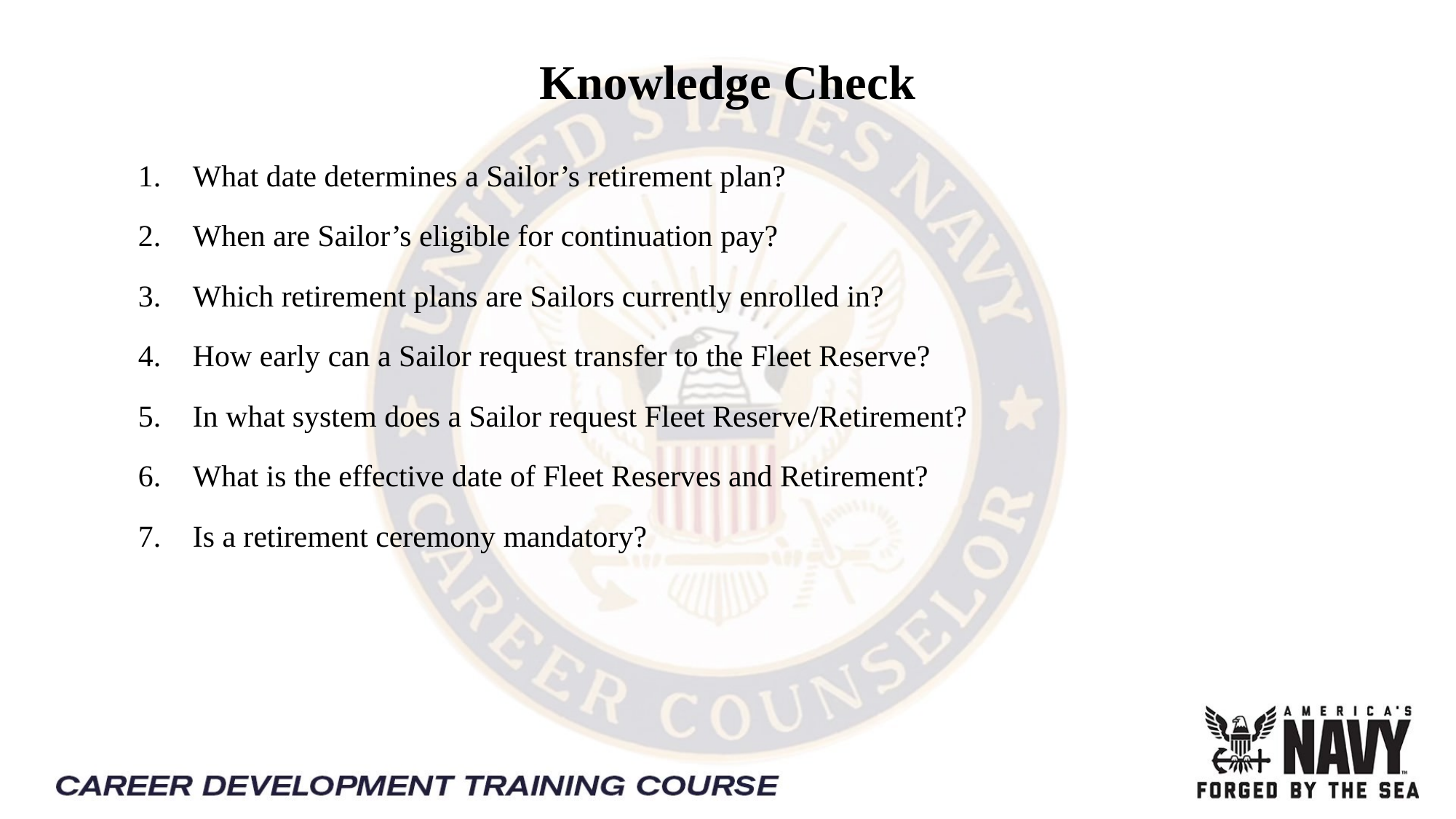

# Knowledge Check
What date determines a Sailor’s retirement plan?
When are Sailor’s eligible for continuation pay?
Which retirement plans are Sailors currently enrolled in?
How early can a Sailor request transfer to the Fleet Reserve?
In what system does a Sailor request Fleet Reserve/Retirement?
What is the effective date of Fleet Reserves and Retirement?
Is a retirement ceremony mandatory?